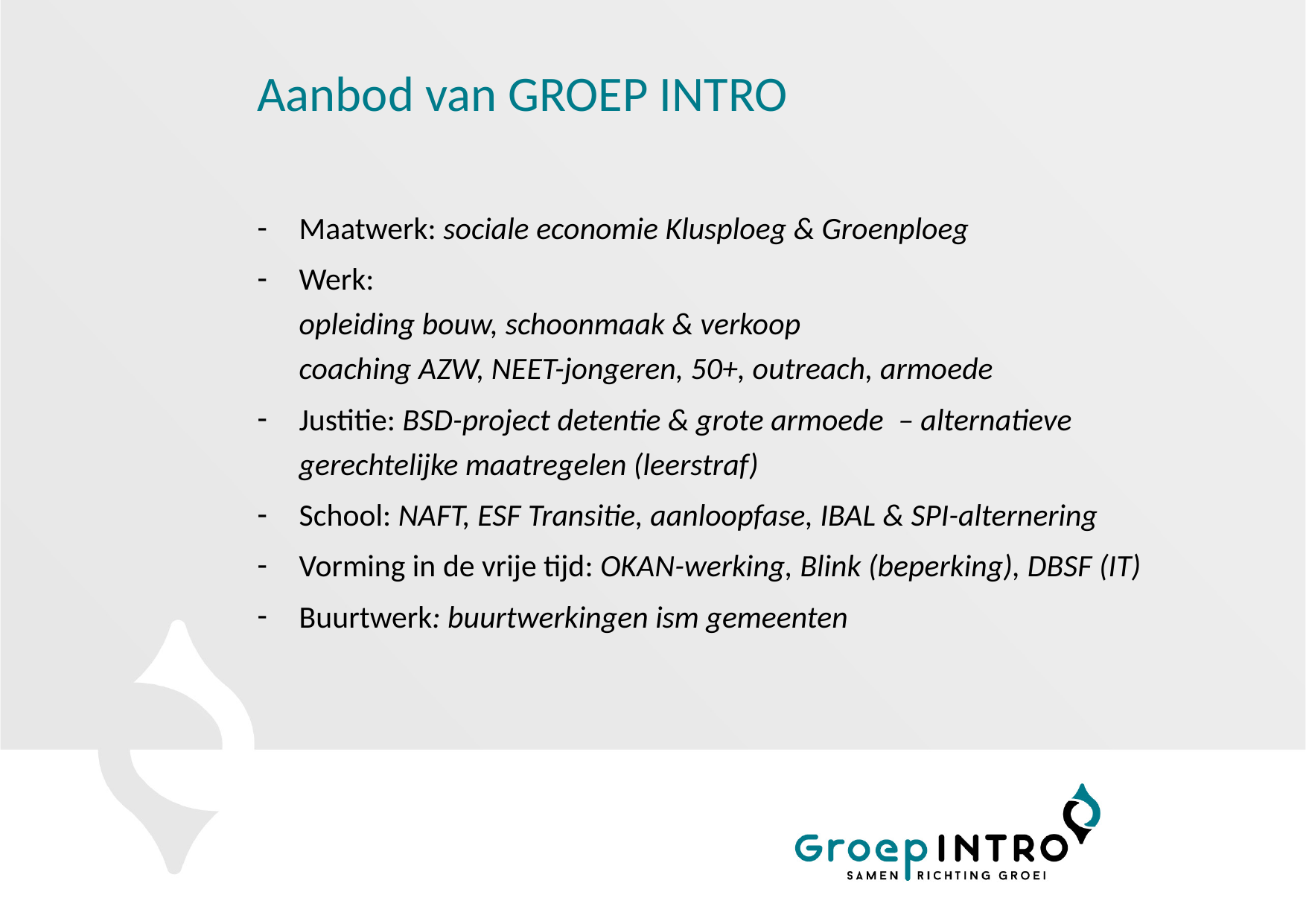

Aanbod van GROEP INTRO

Maatwerk: sociale economie Klusploeg & Groenploeg
Werk:
opleiding bouw, schoonmaak & verkoop
coaching AZW, NEET-jongeren, 50+, outreach, armoede
Justitie: BSD-project detentie & grote armoede  – alternatieve gerechtelijke maatregelen (leerstraf)
School: NAFT, ESF Transitie, aanloopfase, IBAL & SPI-alternering
Vorming in de vrije tijd: OKAN-werking, Blink (beperking), DBSF (IT)
Buurtwerk: buurtwerkingen ism gemeenten